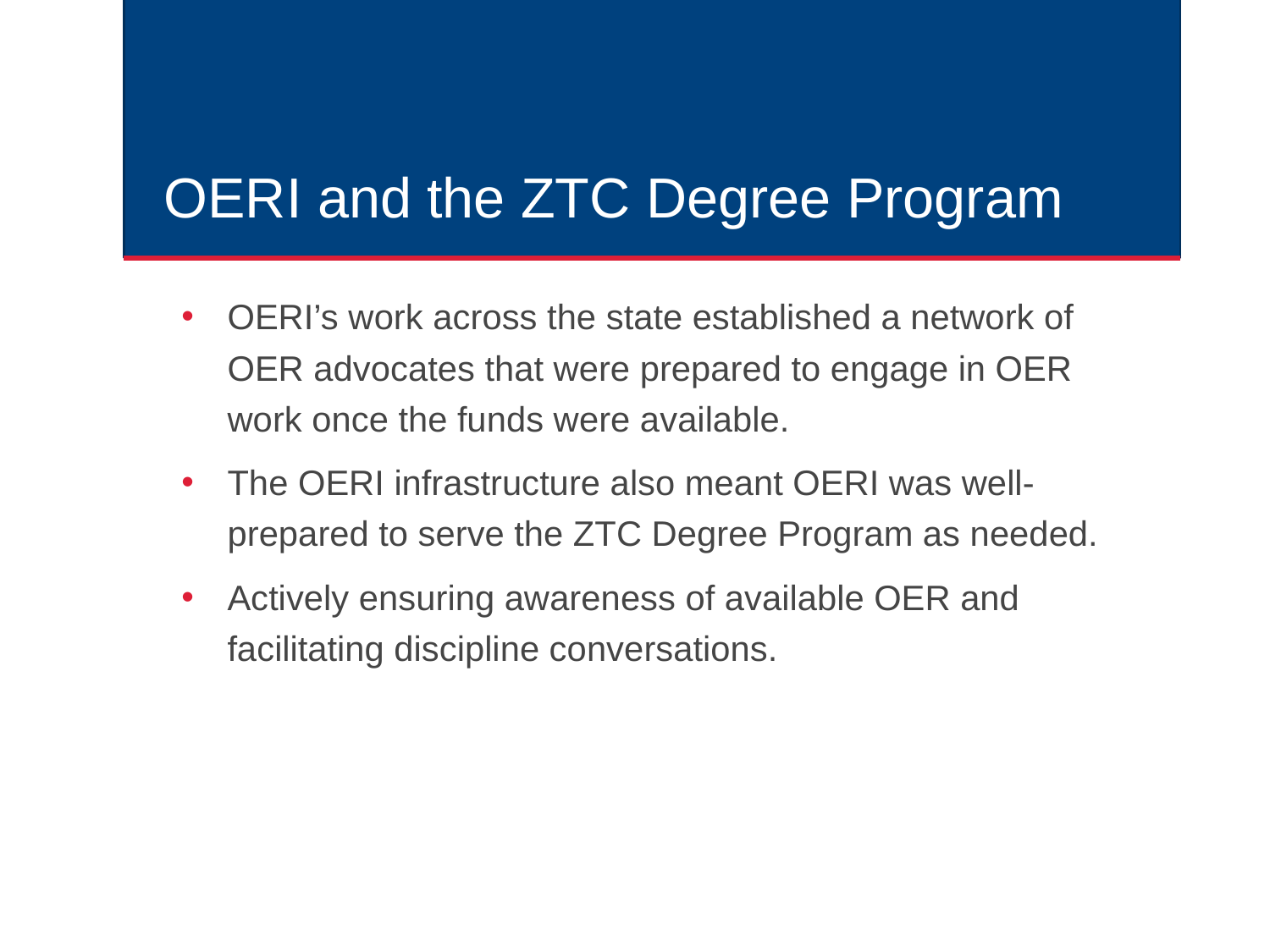

# OERI and the ZTC Degree Program
OERI’s work across the state established a network of OER advocates that were prepared to engage in OER work once the funds were available.
The OERI infrastructure also meant OERI was well-prepared to serve the ZTC Degree Program as needed.
Actively ensuring awareness of available OER and facilitating discipline conversations.